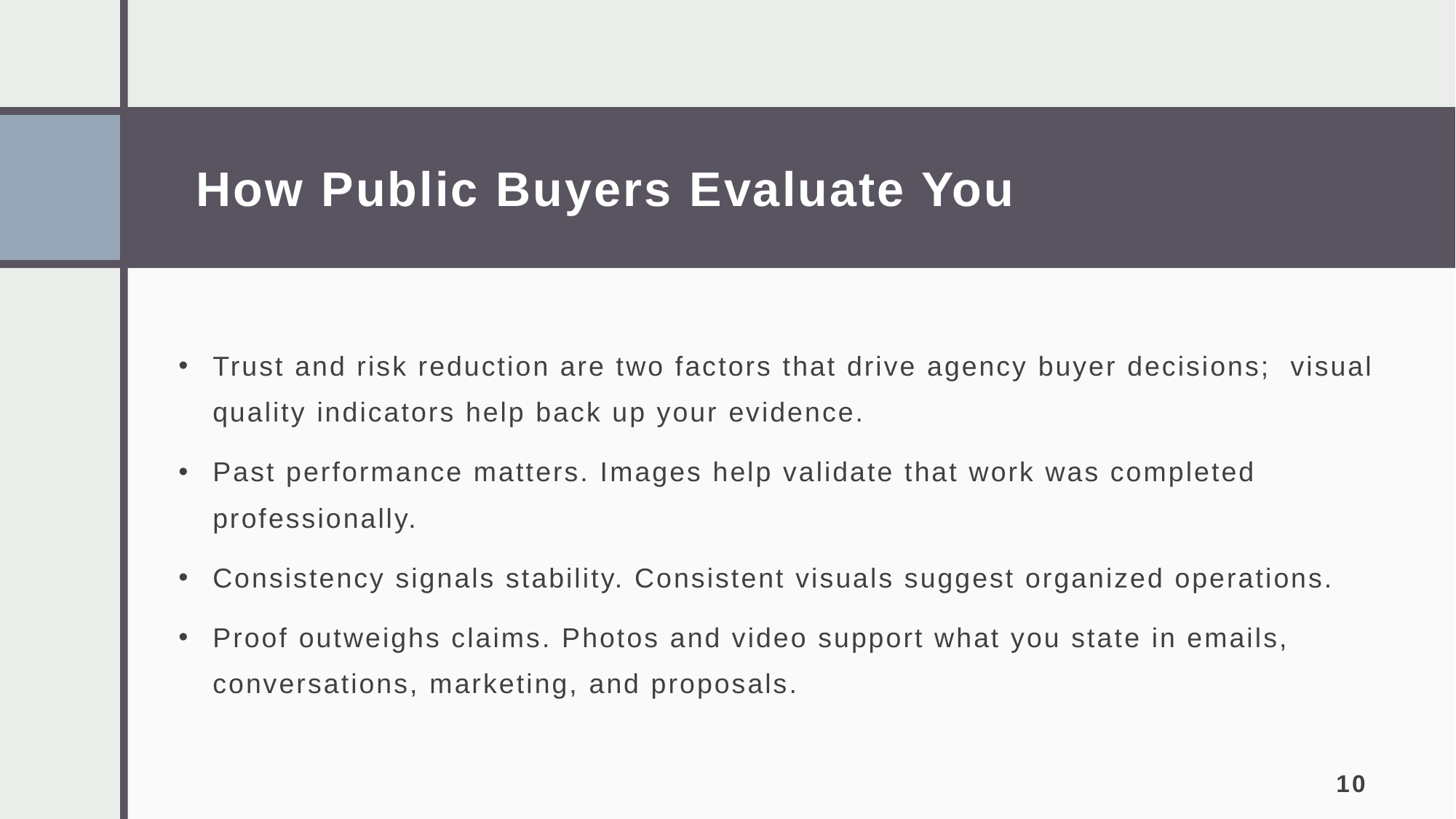

# How Public Buyers Evaluate You

Trust and risk reduction are two factors that drive agency buyer decisions;  visual quality indicators help back up your evidence.
Past performance matters. Images help validate that work was completed professionally.
Consistency signals stability. Consistent visuals suggest organized operations.
Proof outweighs claims. Photos and video support what you state in emails, conversations, marketing, and proposals.

10